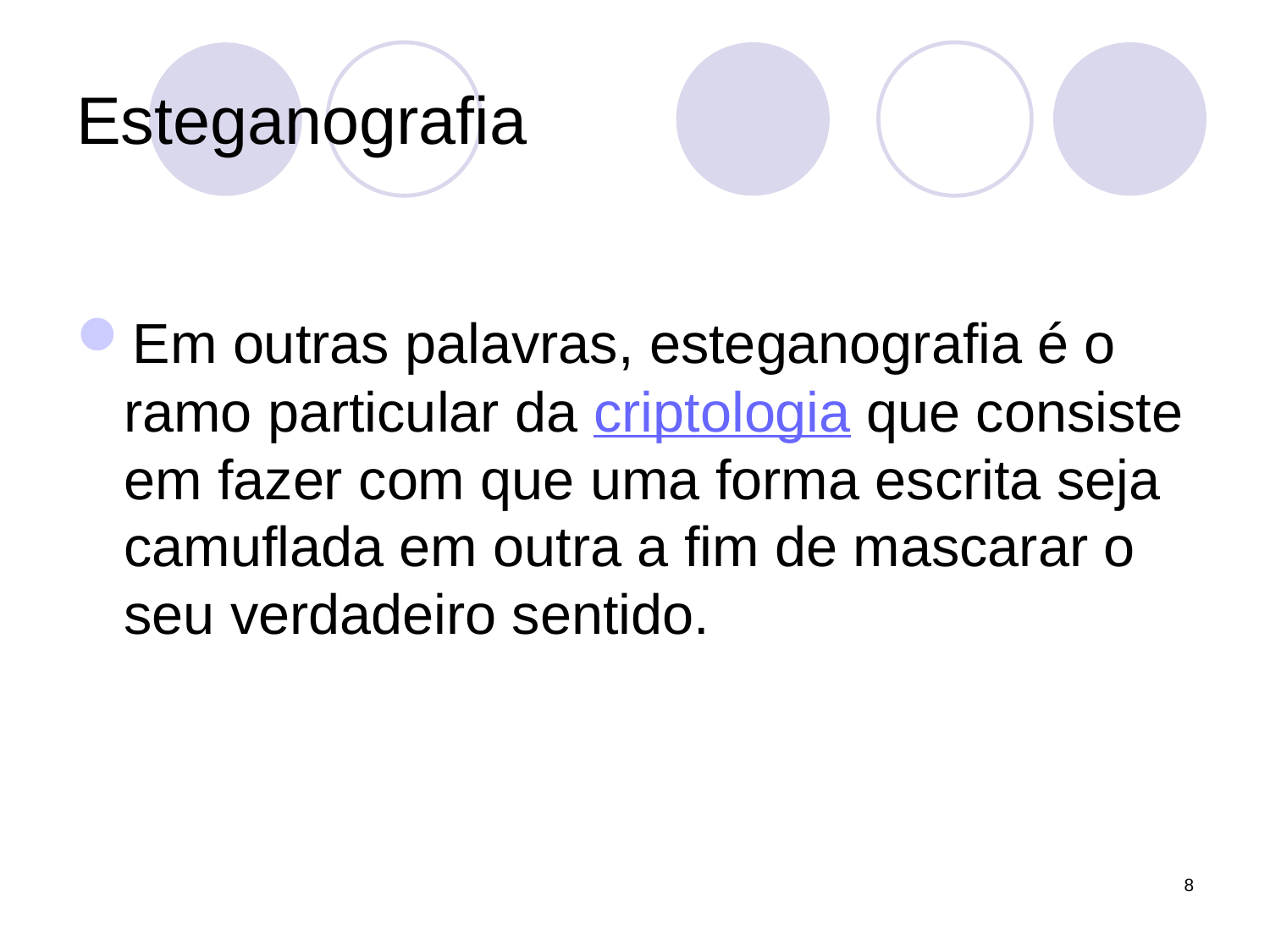

# Esteganografia

Em outras palavras, esteganografia é o ramo particular da criptologia que consiste em fazer com que uma forma escrita seja camuflada em outra a fim de mascarar o seu verdadeiro sentido.

8